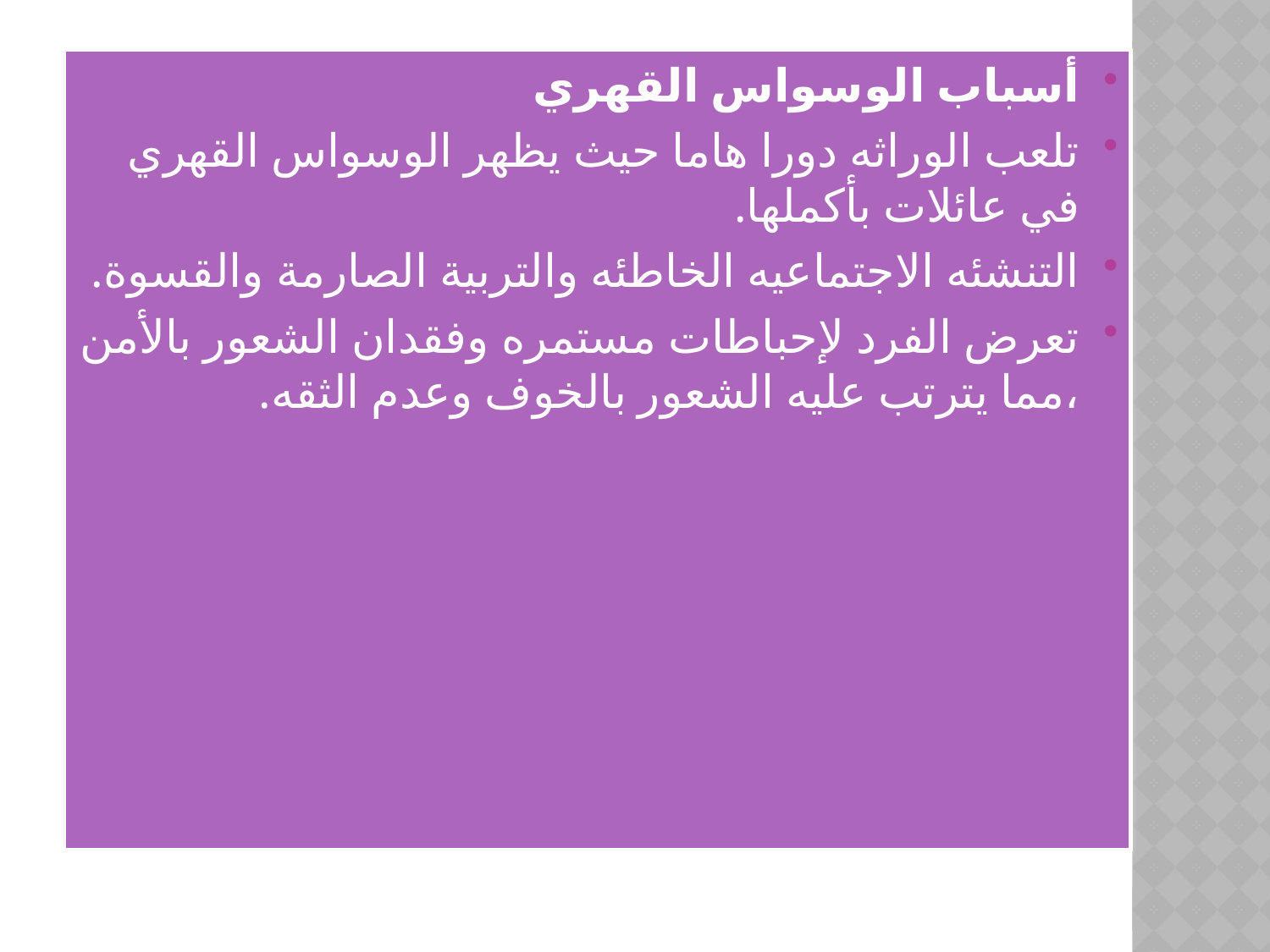

أسباب الوسواس القهري
تلعب الوراثه دورا هاما حيث يظهر الوسواس القهري في عائلات بأكملها.
التنشئه الاجتماعيه الخاطئه والتربية الصارمة والقسوة.
تعرض الفرد لإحباطات مستمره وفقدان الشعور بالأمن ،مما يترتب عليه الشعور بالخوف وعدم الثقه.